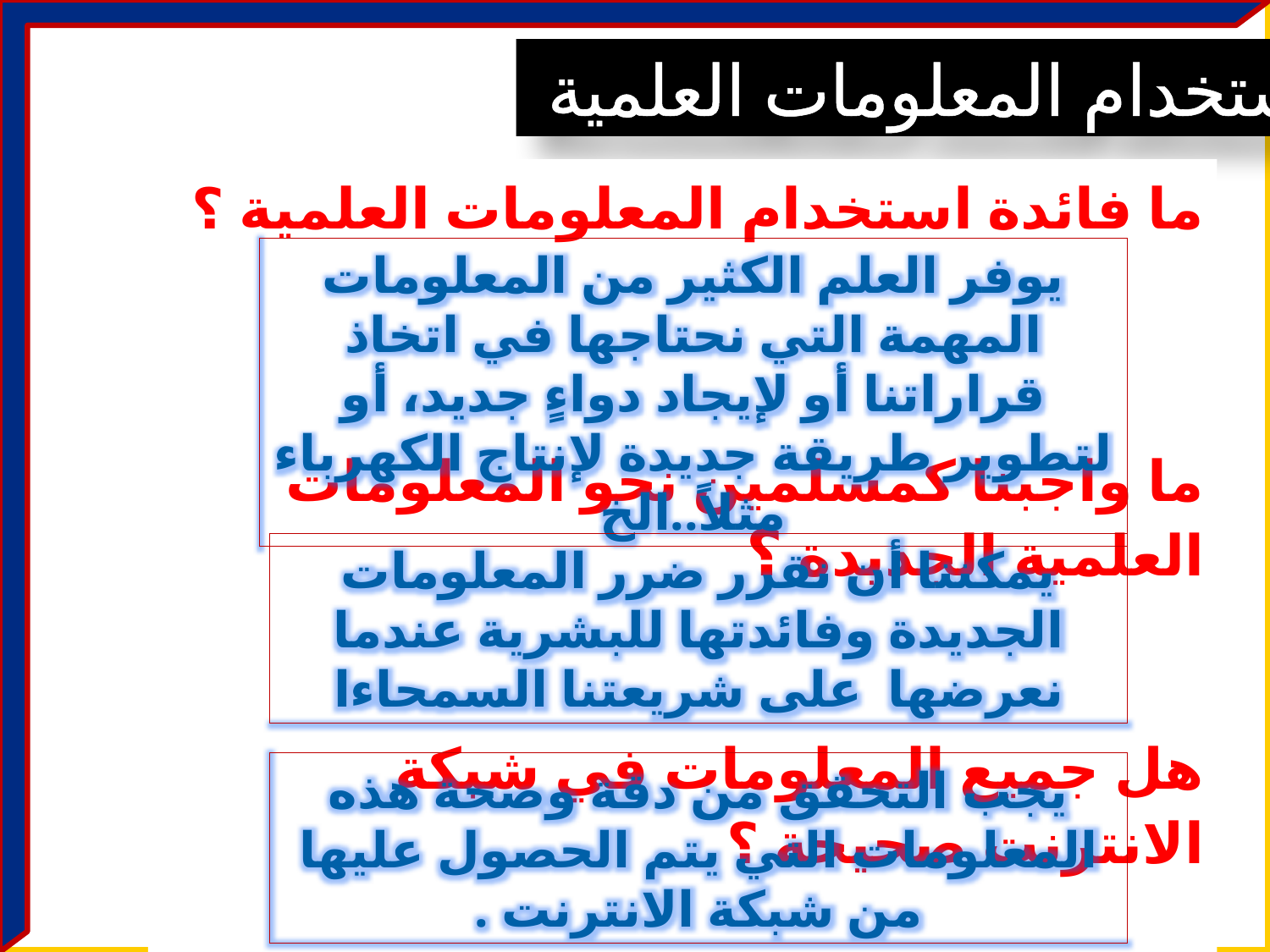

استخدام المعلومات العلمية
ما فائدة استخدام المعلومات العلمية ؟

ما واجبنا كمسلمين نحو المعلومات العلمية الجديدة ؟

هل جميع المعلومات في شبكة الانترنت صحيحة ؟

يوفر العلم الكثير من المعلومات المهمة التي نحتاجها في اتخاذ قراراتنا أو لإيجاد دواءٍ جديد، أو لتطوير طريقة جديدة لإنتاج الكهرباء مثلاً..الخ
يمكننا أن نقرر ضرر المعلومات الجديدة وفائدتها للبشرية عندما نعرضها  على شريعتنا السمحاءا
يجب التحقق من دقة وصحة هذه المعلومات التي يتم الحصول عليها من شبكة الانترنت .